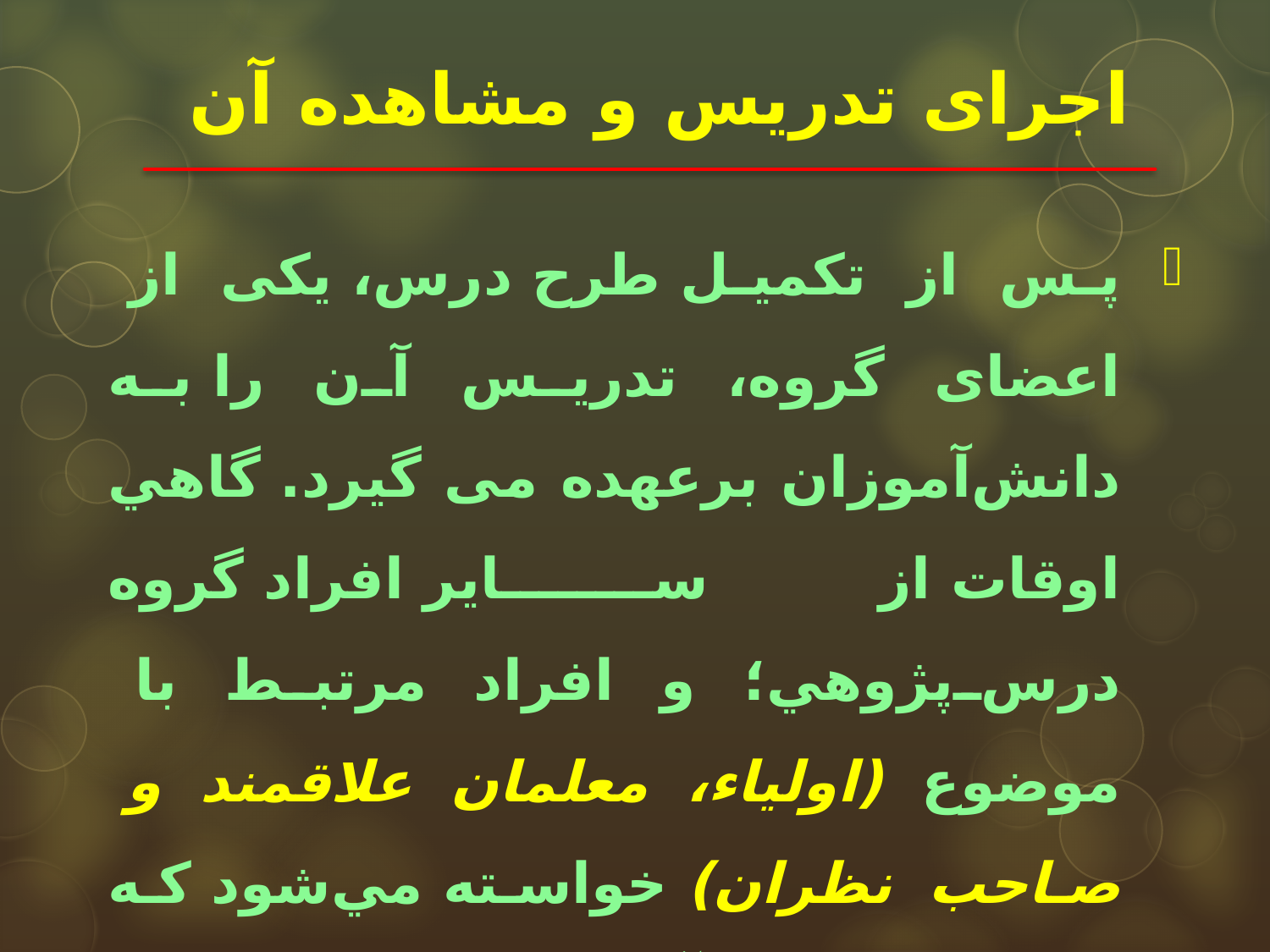

# اجرای تدريس و مشاهده آن
پس از تکمیل طرح درس، يكی از اعضای گروه، تدریس آن را به دانش‌آموزان برعهده می گیرد. گاهي اوقات از سایر افراد گروه درس‌پژوهي؛ و افراد مرتبط با موضوع (اولياء، معلمان علاقمند و صاحب نظران) خواسته مي‌شود که به عنوان جمع‌ آوری كننده داده‌ها با برنامه تدریس همکاری می کنند.